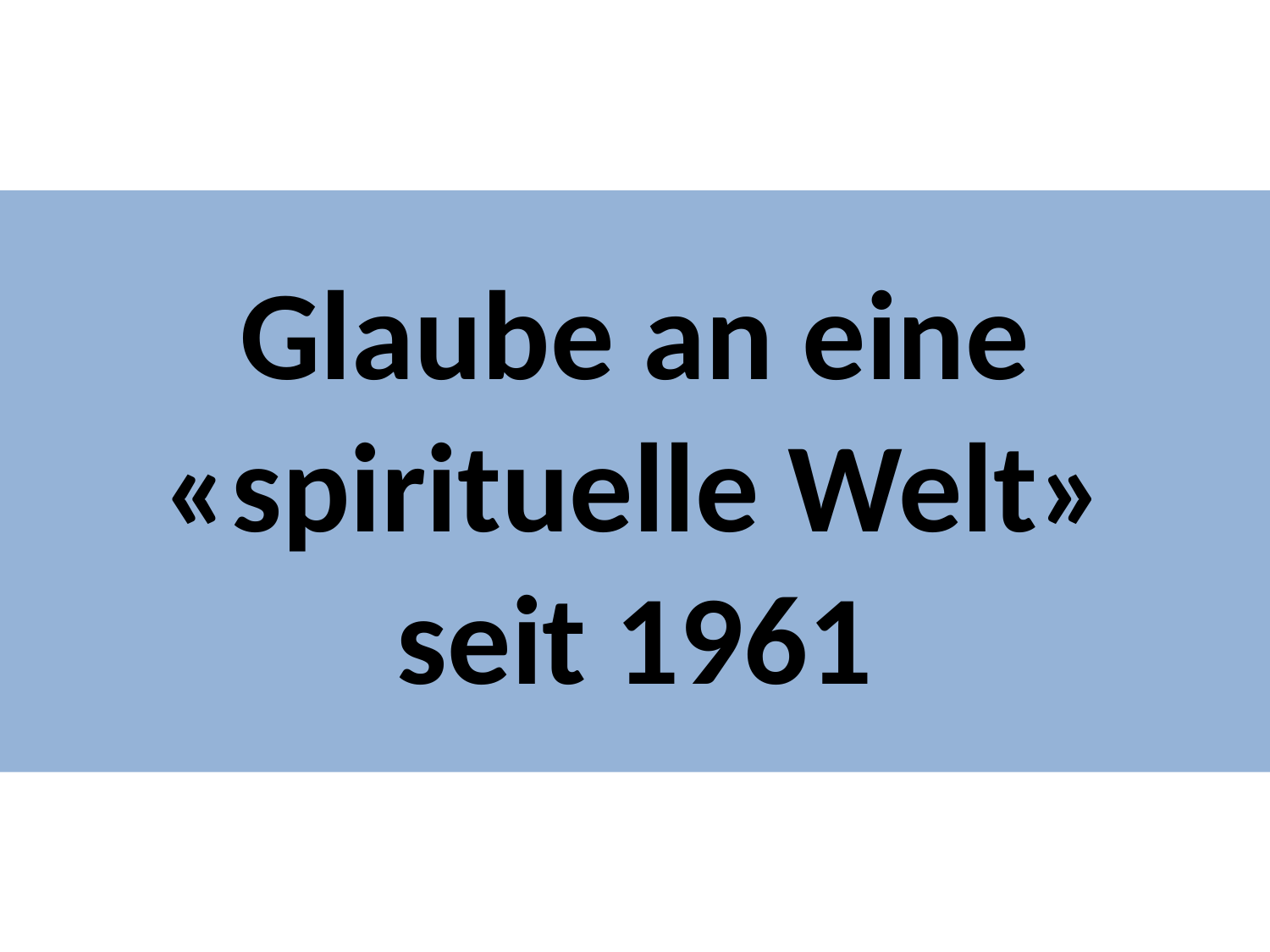

# Glaube an eine «spirituelle Welt» seit 1961